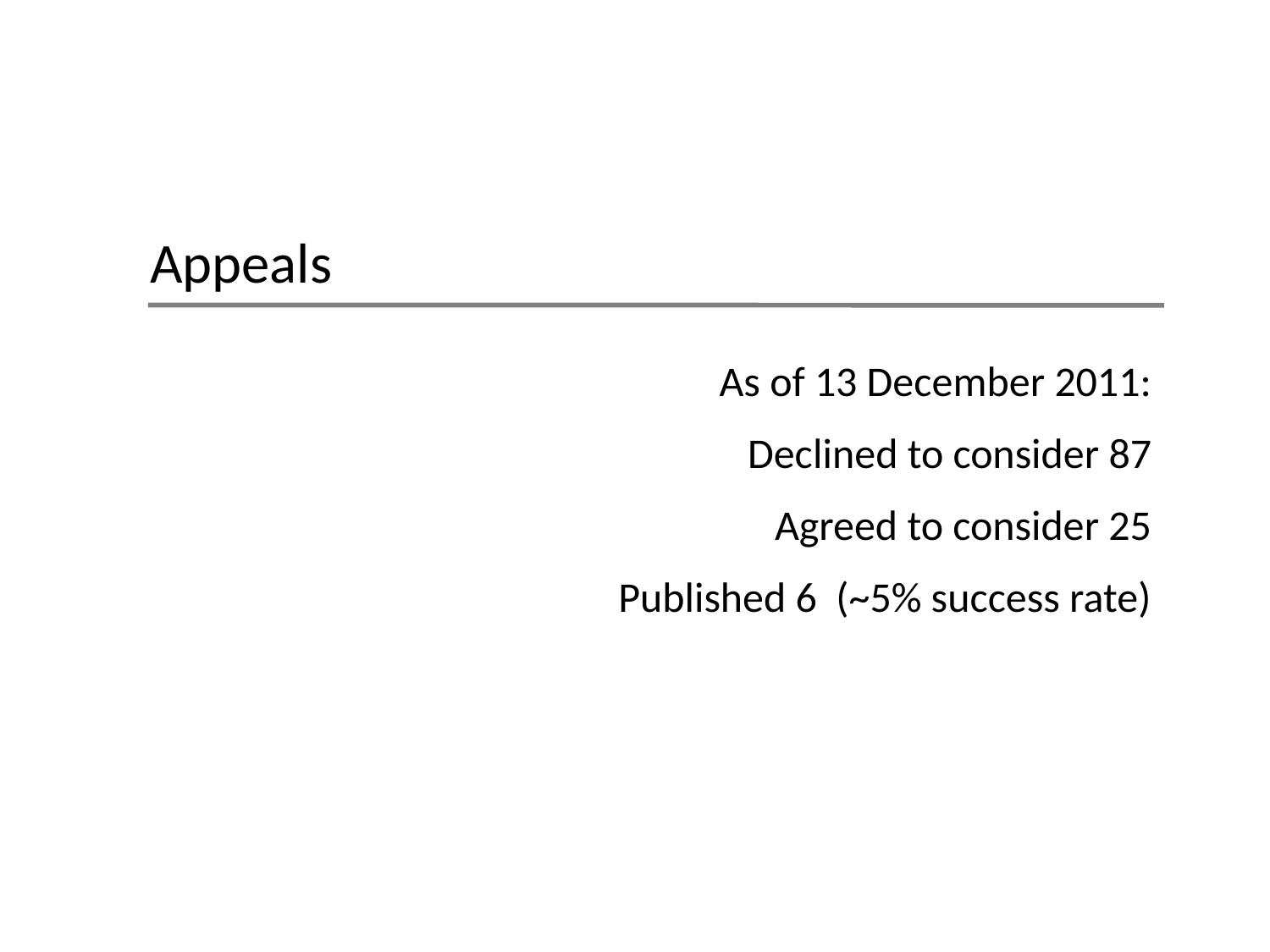

Appeals

As of 13 December 2011:
Declined to consider 87
Agreed to consider 25
Published 6  (~5% success rate)